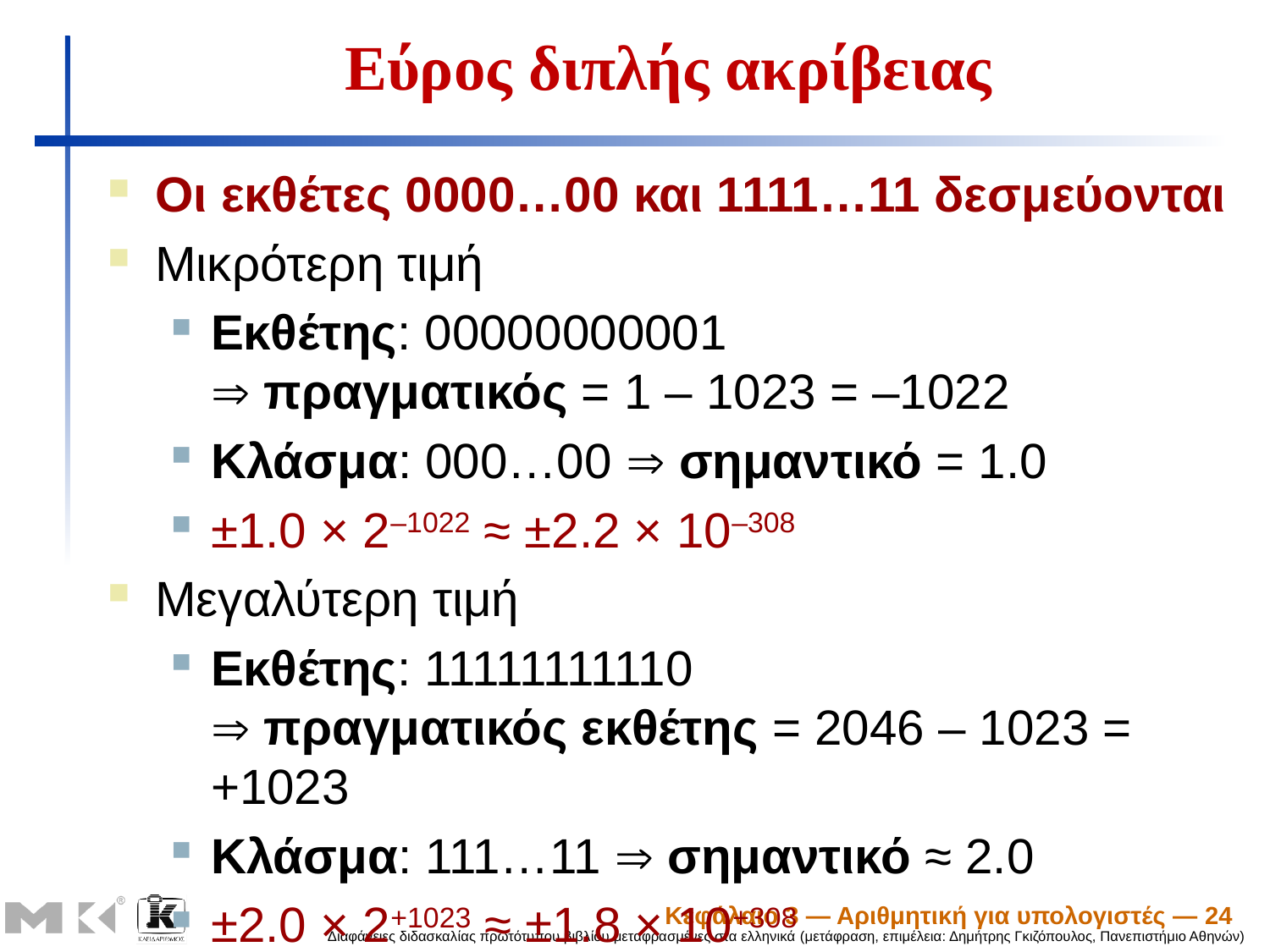

# Εύρος διπλής ακρίβειας
Οι εκθέτες 0000…00 και 1111…11 δεσμεύονται
Μικρότερη τιμή
Εκθέτης: 00000000001
⇒ πραγματικός = 1 – 1023 = –1022
Κλάσμα: 000…00 ⇒ σημαντικό = 1.0
±1.0 × 2–1022 ≈ ±2.2 × 10–308
Μεγαλύτερη τιμή
Εκθέτης: 11111111110
⇒ πραγματικός εκθέτης = 2046 – 1023 = +1023
Κλάσμα: 111…11 ⇒ σημαντικό ≈ 2.0
±2.0 × 2+1023 ≈ ±1.8 × 10+308
Κεφάλαιο 3 — Αριθμητική για υπολογιστές — 24